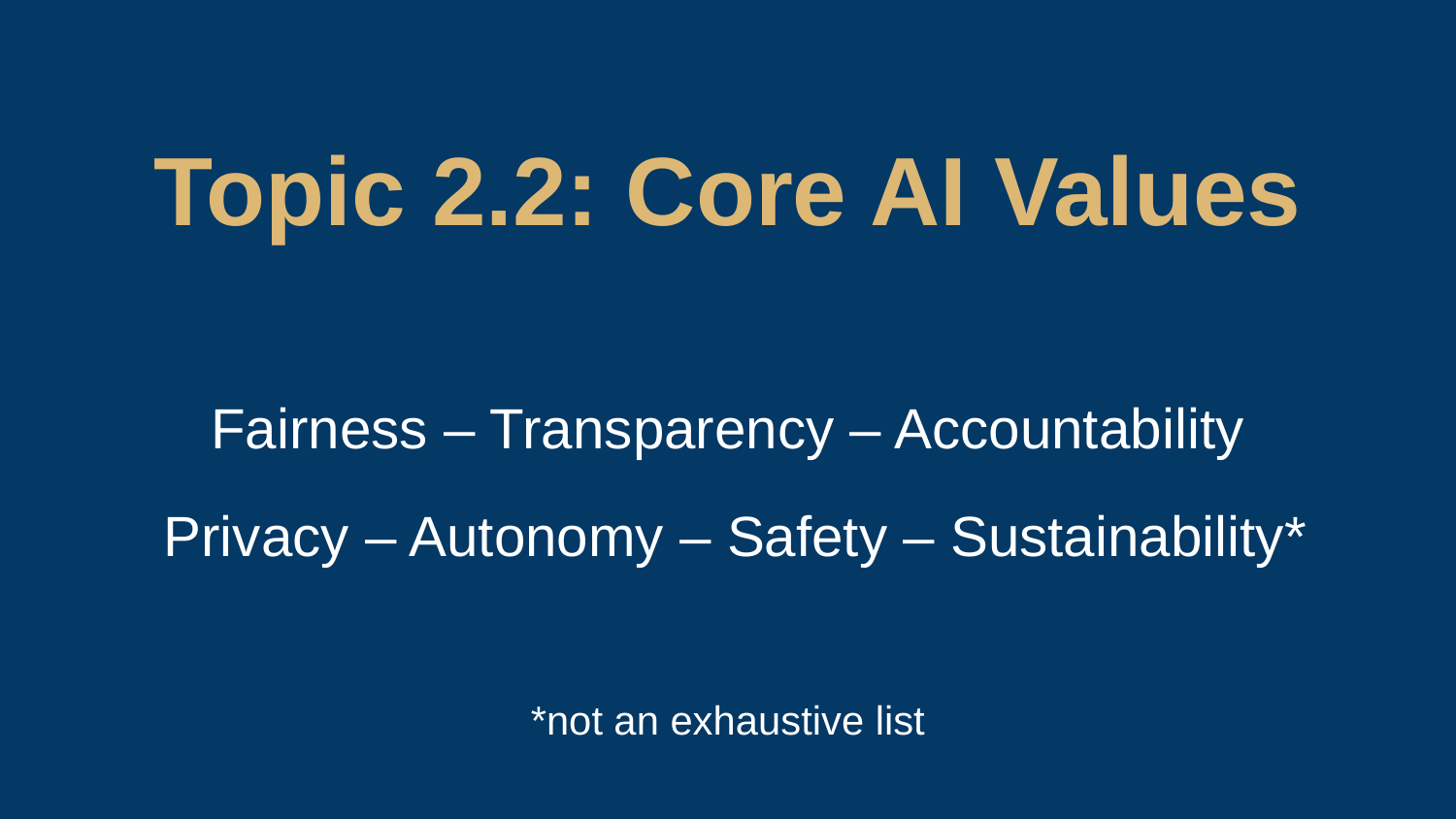

Topic 2.2: Core AI Values
Fairness – Transparency – Accountability
 Privacy – Autonomy – Safety – Sustainability*
*not an exhaustive list